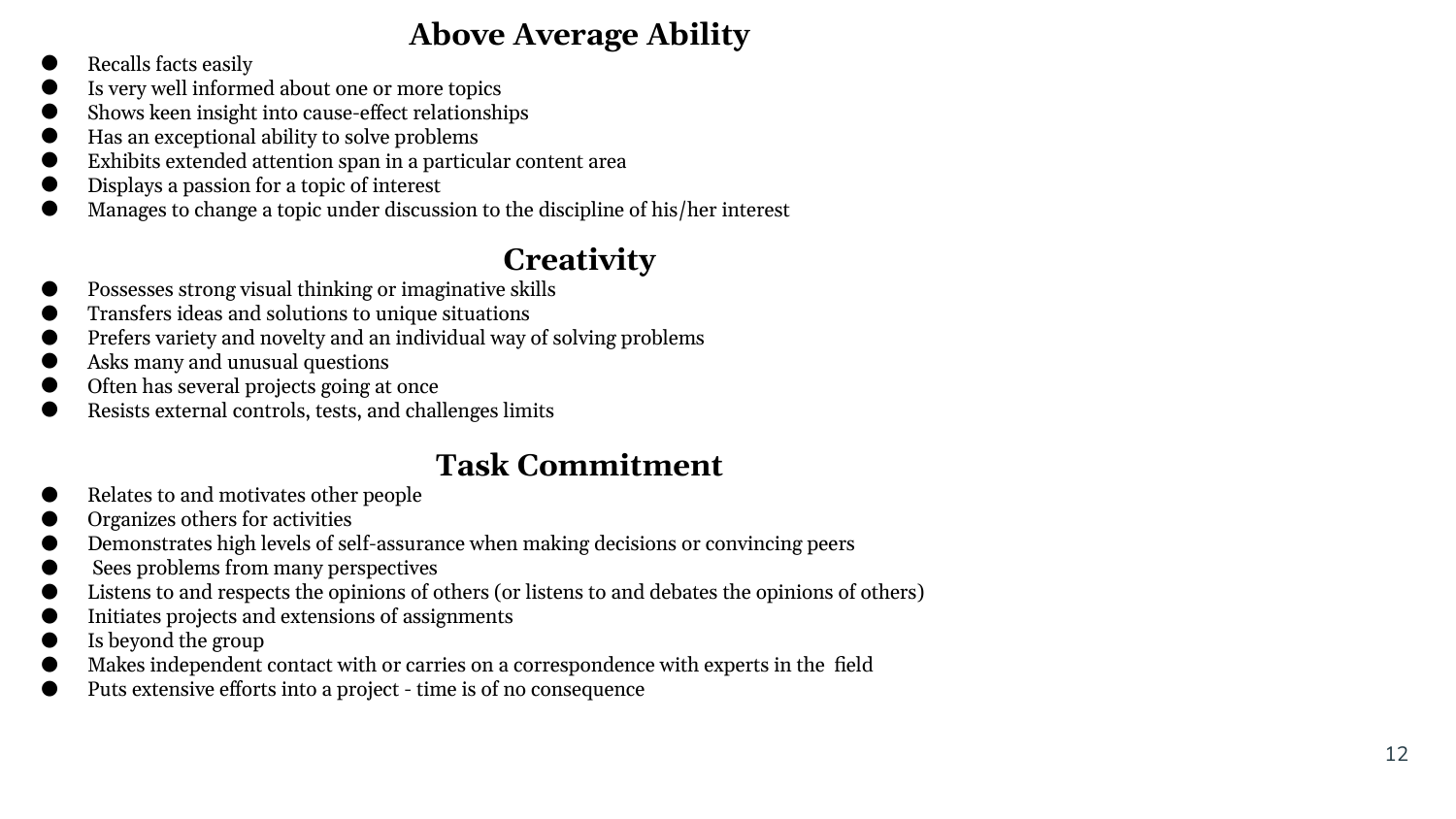

Above Average Ability
Recalls facts easily
Is very well informed about one or more topics
Shows keen insight into cause-effect relationships
Has an exceptional ability to solve problems
Exhibits extended attention span in a particular content area
Displays a passion for a topic of interest
Manages to change a topic under discussion to the discipline of his/her interest

Creativity
Possesses strong visual thinking or imaginative skills
Transfers ideas and solutions to unique situations
Prefers variety and novelty and an individual way of solving problems
Asks many and unusual questions
Often has several projects going at once
Resists external controls, tests, and challenges limits

Task Commitment
Relates to and motivates other people
Organizes others for activities
Demonstrates high levels of self-assurance when making decisions or convincing peers
 Sees problems from many perspectives
Listens to and respects the opinions of others (or listens to and debates the opinions of others)
Initiates projects and extensions of assignments
Is beyond the group
Makes independent contact with or carries on a correspondence with experts in the  field
Puts extensive efforts into a project - time is of no consequence

12